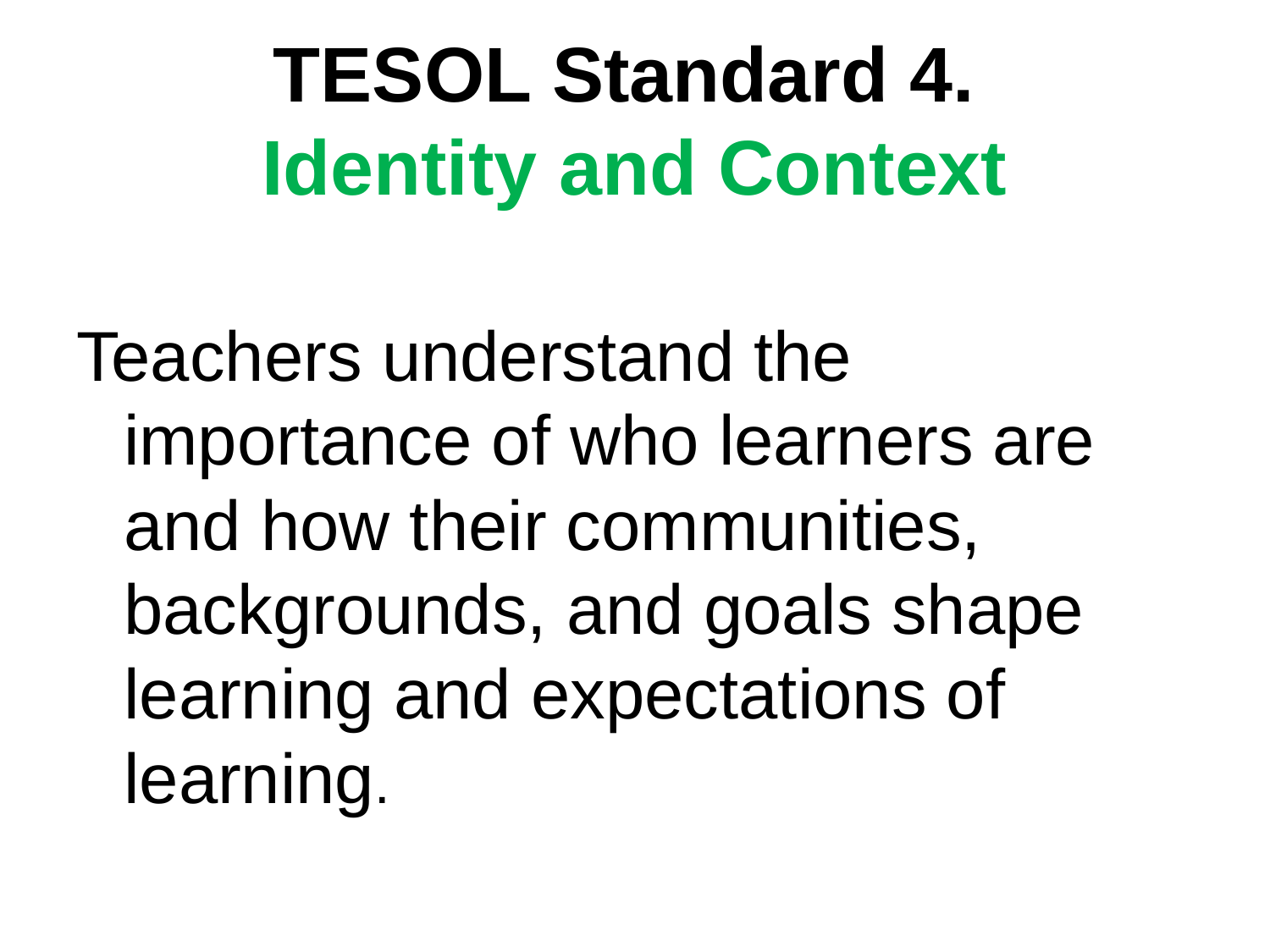

# TESOL Standard 4. Identity and Context

Teachers understand the importance of who learners are and how their communities, backgrounds, and goals shape learning and expectations of learning.